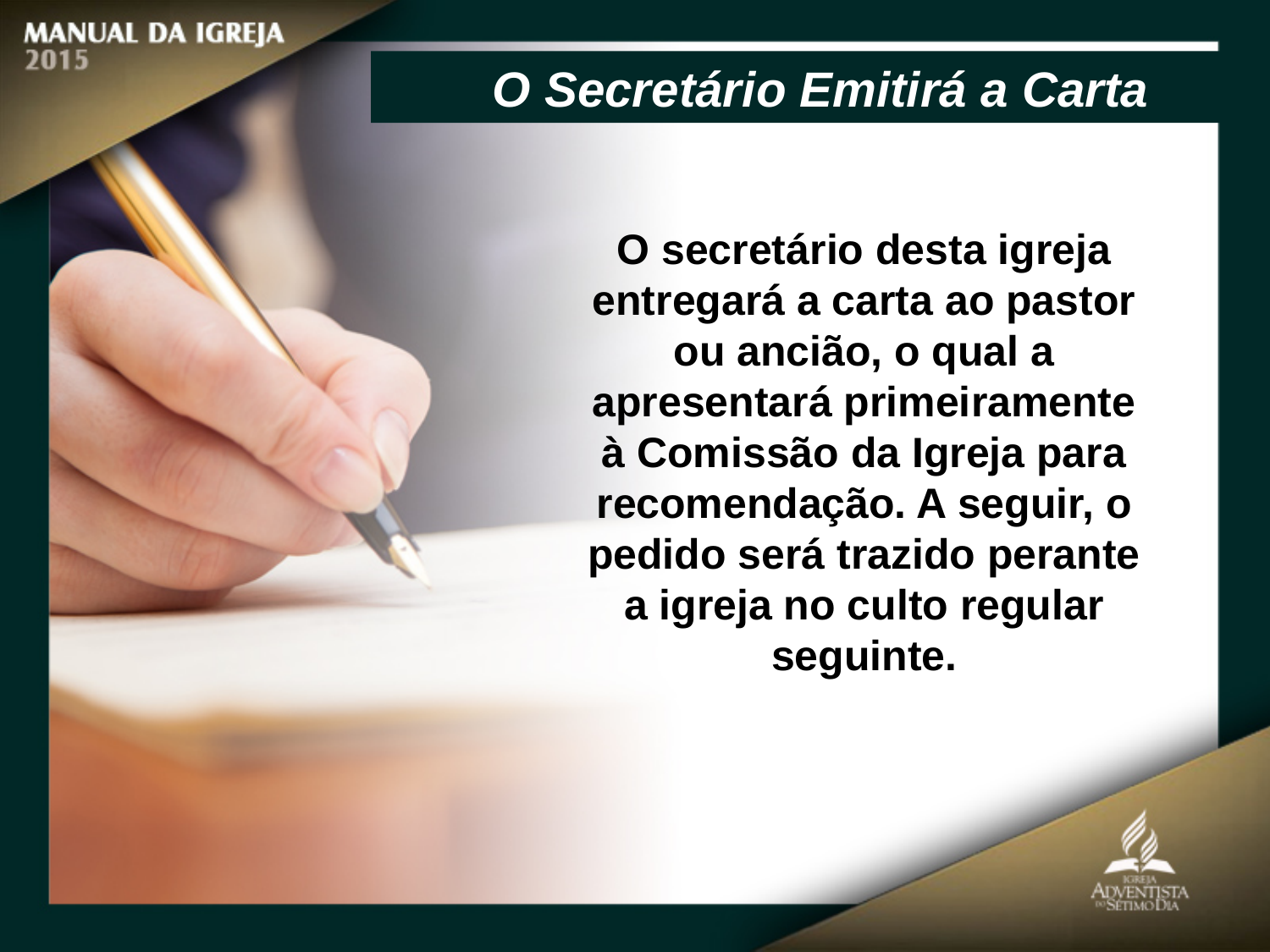

O Secretário Emitirá a Carta
O secretário desta igreja entregará a carta ao pastor ou ancião, o qual a apresentará primeiramente à Comissão da Igreja para recomendação. A seguir, o pedido será trazido perante a igreja no culto regular seguinte.